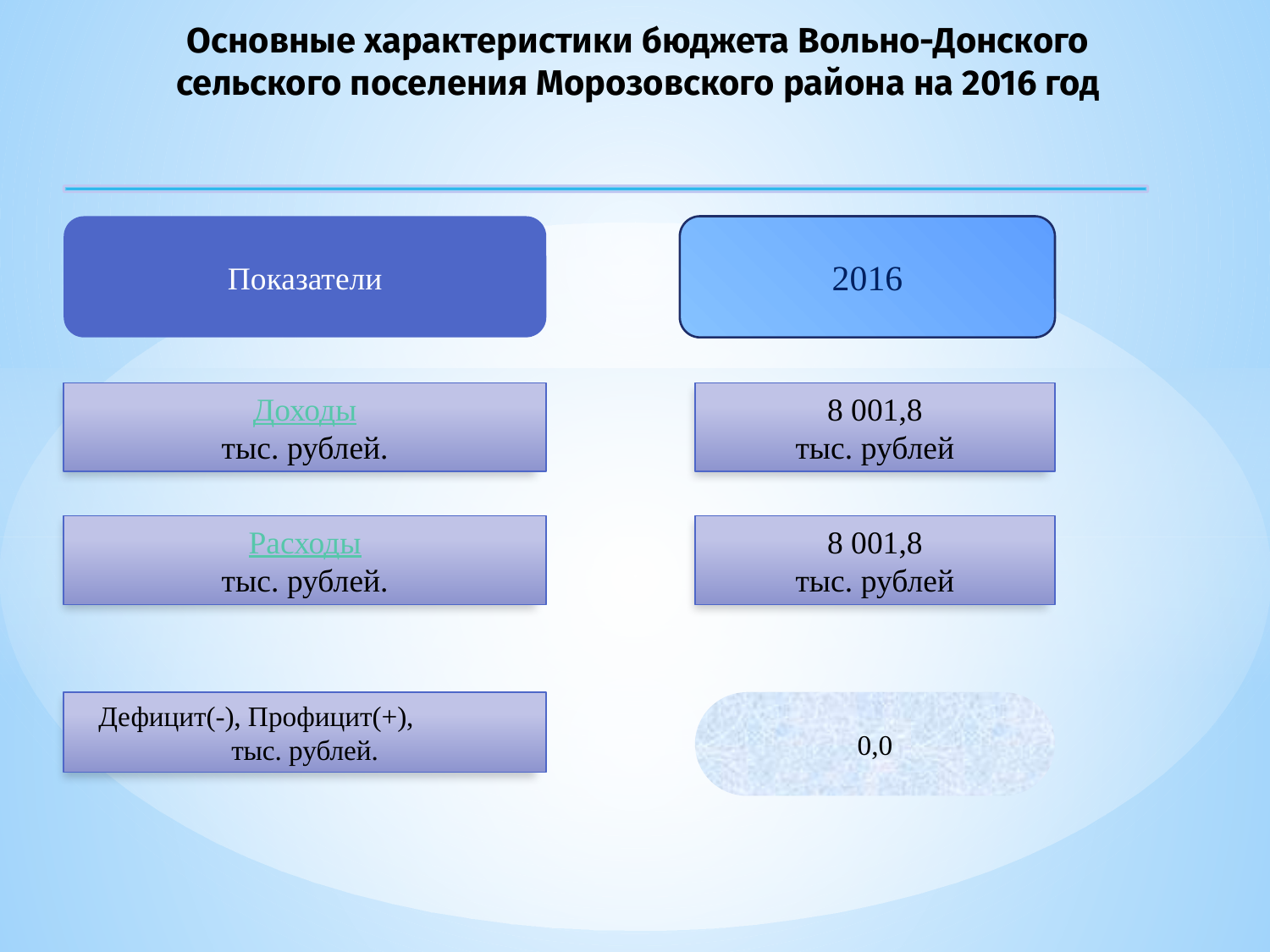

Основные характеристики бюджета Вольно-Донского  сельского поселения Морозовского района на 2016 год

Показатели
2016
Доходы
тыс. рублей.
8 001,8
тыс. рублей
Расходы
тыс. рублей.
8 001,8
тыс. рублей
  Дефицит(-), Профицит(+),                 тыс. рублей.
0,0